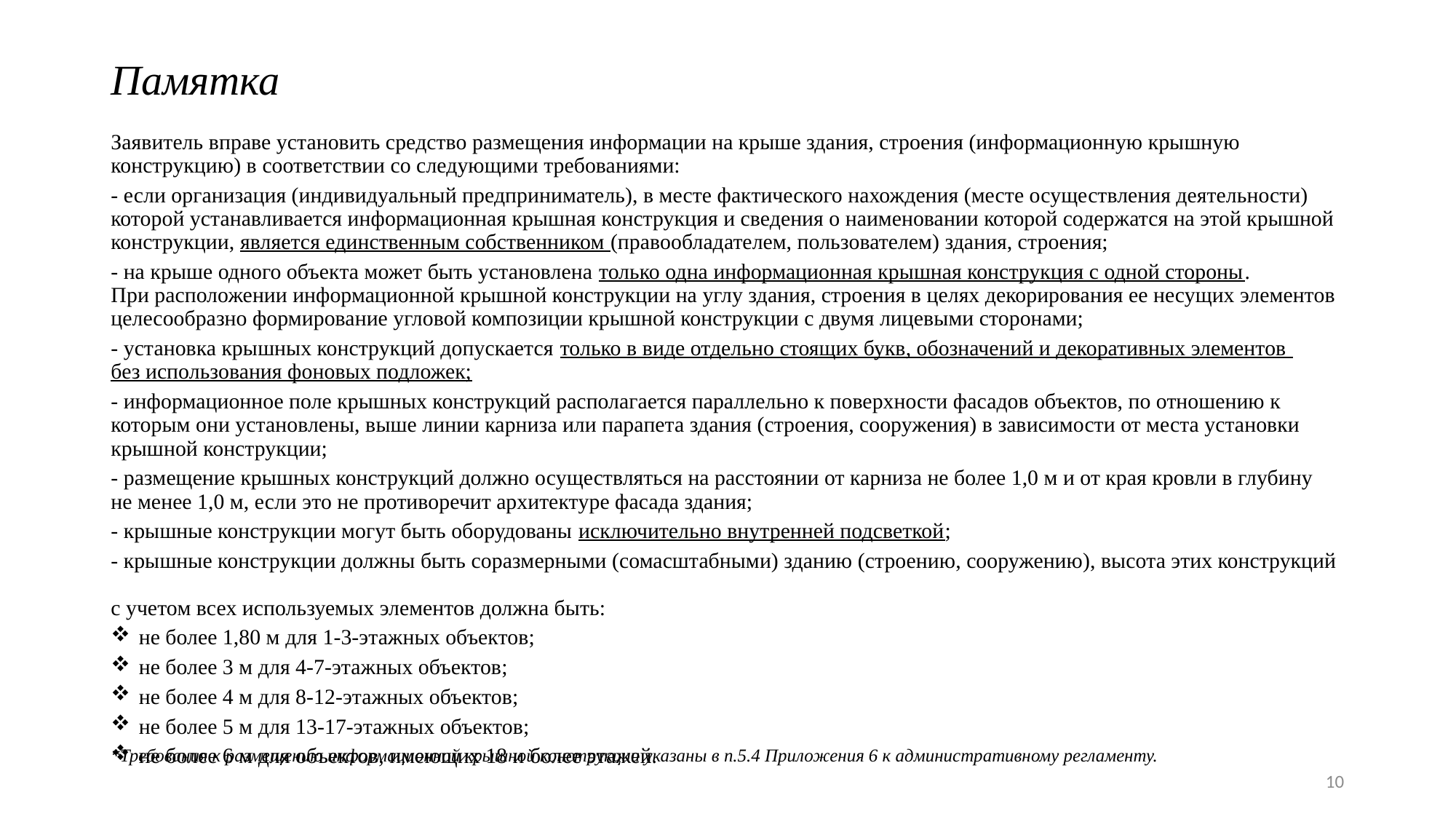

# Памятка
Заявитель вправе установить средство размещения информации на крыше здания, строения (информационную крышную конструкцию) в соответствии со следующими требованиями:
- если организация (индивидуальный предприниматель), в месте фактического нахождения (месте осуществления деятельности) которой устанавливается информационная крышная конструкция и сведения о наименовании которой содержатся на этой крышной конструкции, является единственным собственником (правообладателем, пользователем) здания, строения;
- на крыше одного объекта может быть установлена только одна информационная крышная конструкция с одной стороны.
При расположении информационной крышной конструкции на углу здания, строения в целях декорирования ее несущих элементов целесообразно формирование угловой композиции крышной конструкции с двумя лицевыми сторонами;
- установка крышных конструкций допускается только в виде отдельно стоящих букв, обозначений и декоративных элементов
без использования фоновых подложек;
- информационное поле крышных конструкций располагается параллельно к поверхности фасадов объектов, по отношению к которым они установлены, выше линии карниза или парапета здания (строения, сооружения) в зависимости от места установки крышной конструкции;
- размещение крышных конструкций должно осуществляться на расстоянии от карниза не более 1,0 м и от края кровли в глубину
не менее 1,0 м, если это не противоречит архитектуре фасада здания;
- крышные конструкции могут быть оборудованы исключительно внутренней подсветкой;
- крышные конструкции должны быть соразмерными (сомасштабными) зданию (строению, сооружению), высота этих конструкций
с учетом всех используемых элементов должна быть:
не более 1,80 м для 1-3-этажных объектов;
не более 3 м для 4-7-этажных объектов;
не более 4 м для 8-12-этажных объектов;
не более 5 м для 13-17-этажных объектов;
не более 6 м для объектов, имеющих 18 и более этажей.

*Требования к размещению информационной крышной конструкции указаны в п.5.4 Приложения 6 к административному регламенту.
10